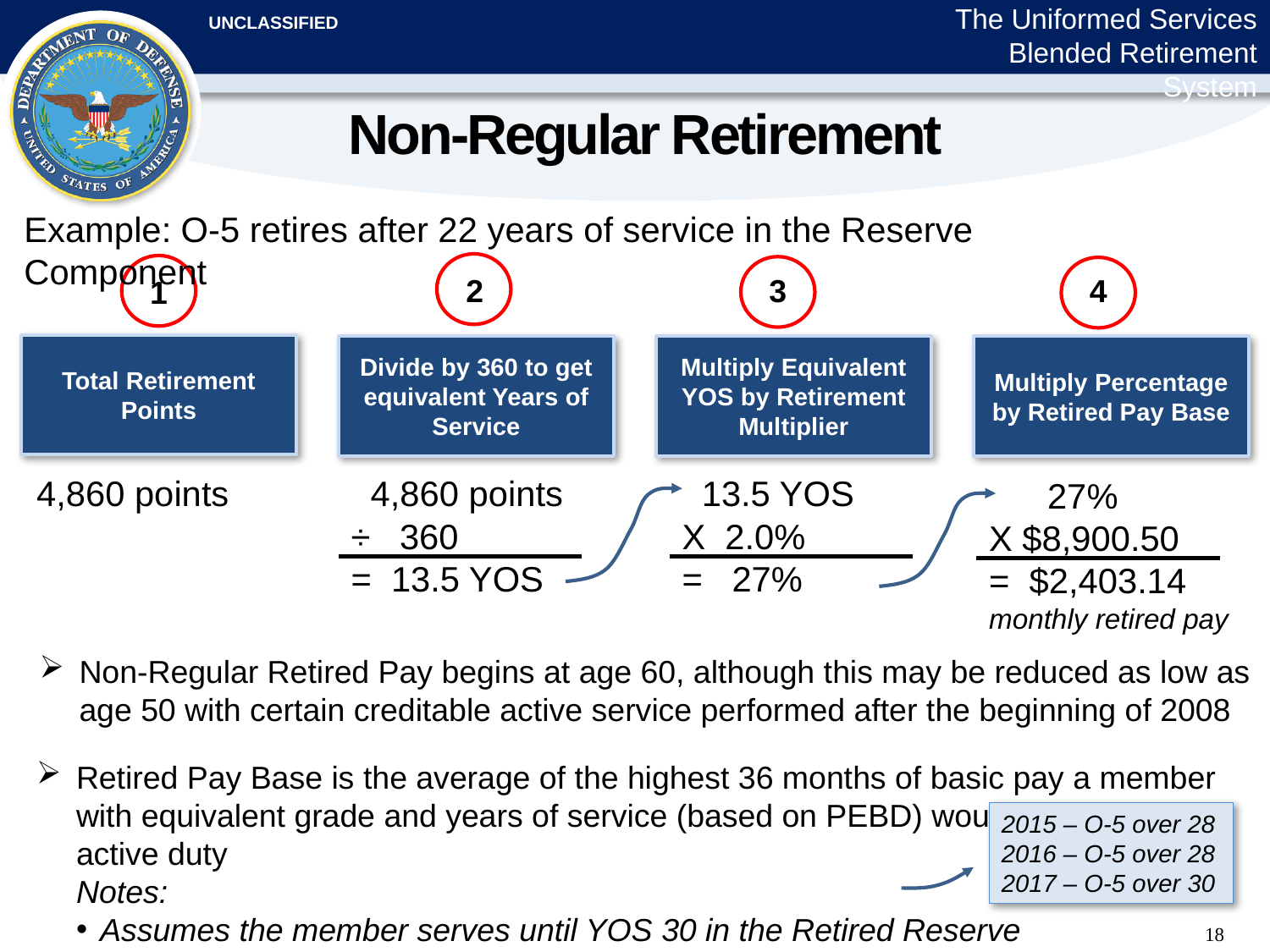

# Non-Regular Retirement
Example: O-5 retires after 22 years of service in the Reserve Component

2
3
4
1
Total Retirement Points
Divide by 360 to get equivalent Years of Service
Multiply Equivalent YOS by Retirement Multiplier
Multiply Percentage by Retired Pay Base
  13.5 YOS
X  2.0%
=   27%
4,860 points
  4,860 points
÷   360
=  13.5 YOS
      27%
X $8,900.50
=  $2,403.14
monthly retired pay

Non-Regular Retired Pay begins at age 60, although this may be reduced as low as age 50 with certain creditable active service performed after the beginning of 2008
Retired Pay Base is the average of the highest 36 months of basic pay a member with equivalent grade and years of service (based on PEBD) would receive on active duty
Notes:
Assumes the member serves until YOS 30 in the Retired Reserve
Based on pay charts in place when member becomes eligible for retired pay
2015 – O-5 over 28
2016 – O-5 over 28
2017 – O-5 over 30